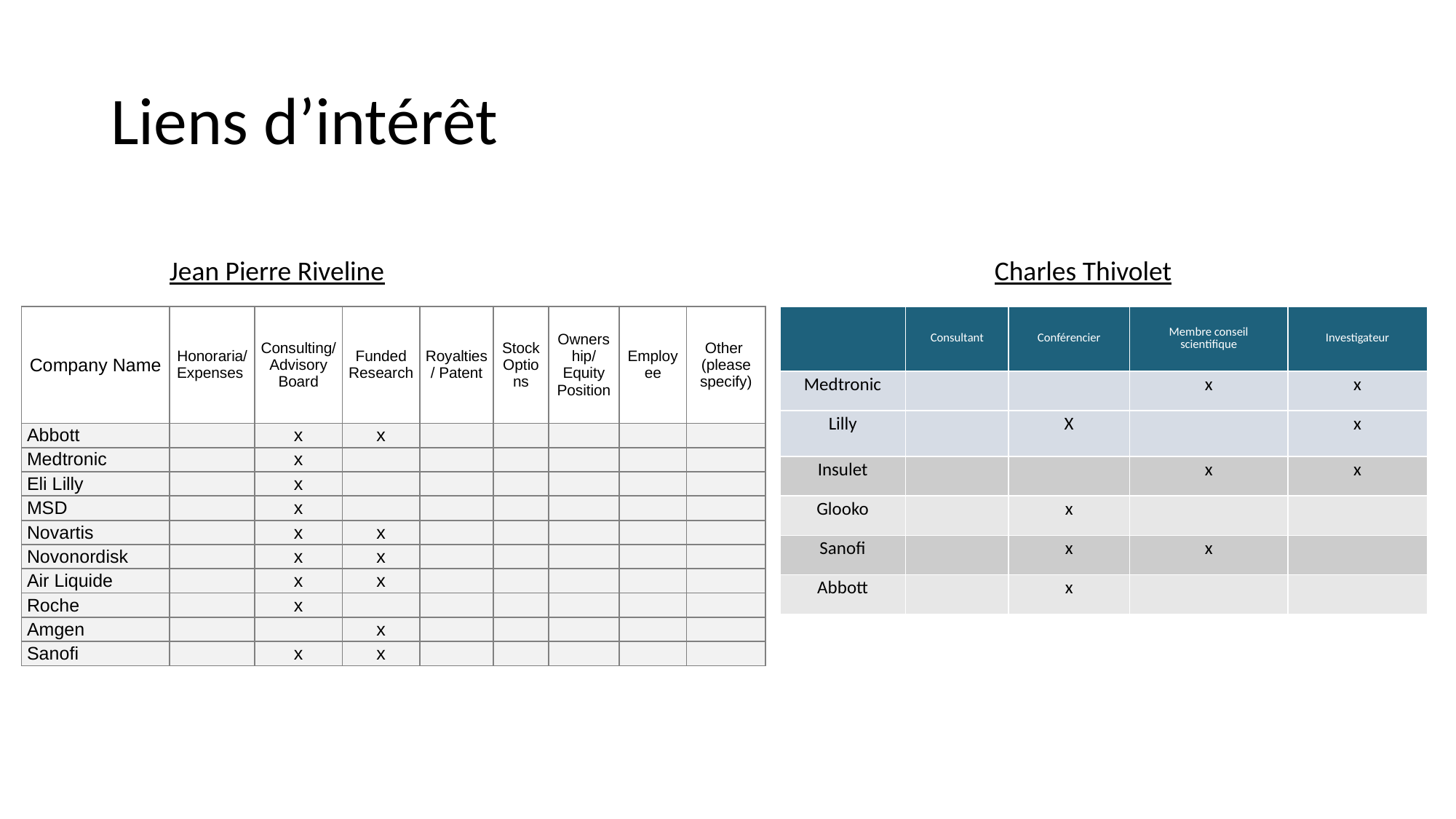

# Liens d’intérêt
Jean Pierre Riveline
Charles Thivolet
| Company Name | Honoraria/ Expenses | Consulting/ Advisory Board | Funded Research | Royalties/ Patent | Stock Options | Ownership/ Equity Position | Employee | Other (please specify) |
| --- | --- | --- | --- | --- | --- | --- | --- | --- |
| Abbott |  | x | x |  |  |  |  |  |
| Medtronic |  | x |  |  |  |  |  |  |
| Eli Lilly |  | x |  |  |  |  |  |  |
| MSD |  | x |  |  |  |  |  |  |
| Novartis |  | x | x |  |  |  |  |  |
| Novonordisk |  | x | x |  |  |  |  |  |
| Air Liquide |  | x | x |  |  |  |  |  |
| Roche |  | x |  |  |  |  |  |  |
| Amgen |  |  | x |  |  |  |  |  |
| Sanofi |  | x | x |  |  |  |  |  |
|  | Consultant | Conférencier | Membre conseil scientifique | Investigateur |
| --- | --- | --- | --- | --- |
| Medtronic |  |  | x | x |
| Lilly |  | X |  | x |
| Insulet |  |  | x | x |
| Glooko |  | x |  |  |
| Sanofi |  | x | x |  |
| Abbott |  | x |  |  |